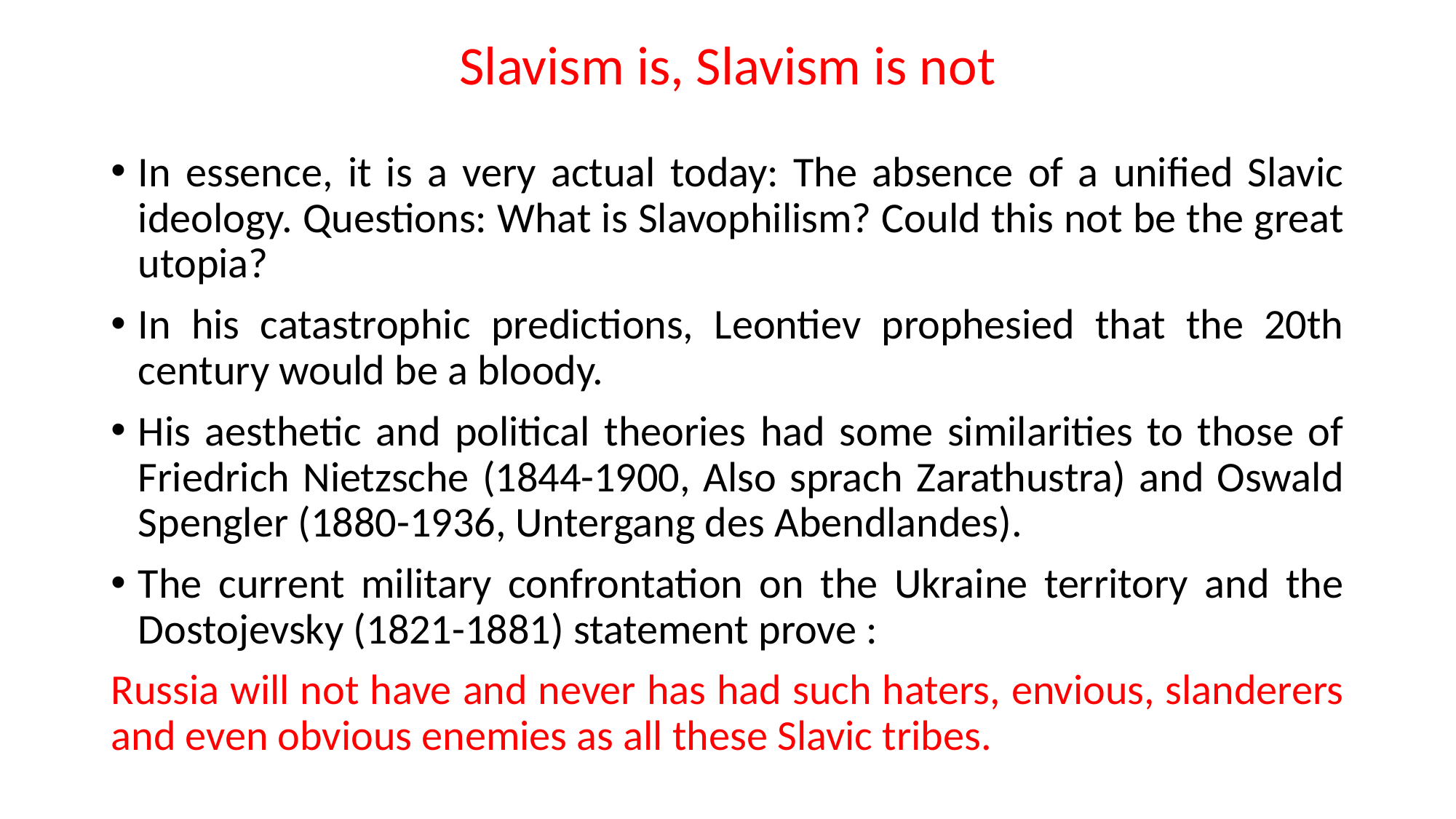

# Slavism is, Slavism is not
In essence, it is a very actual today: The absence of a unified Slavic ideology. Questions: What is Slavophilism? Could this not be the great utopia?
In his catastrophic predictions, Leontiev prophesied that the 20th century would be a bloody.
His aesthetic and political theories had some similarities to those of Friedrich Nietzsche (1844-1900, Also sprach Zarathustra) and Oswald Spengler (1880-1936, Untergang des Abendlandes).
The current military confrontation on the Ukraine territory and the Dostojevsky (1821-1881) statement prove :
Russia will not have and never has had such haters, envious, slanderers and even obvious enemies as all these Slavic tribes.